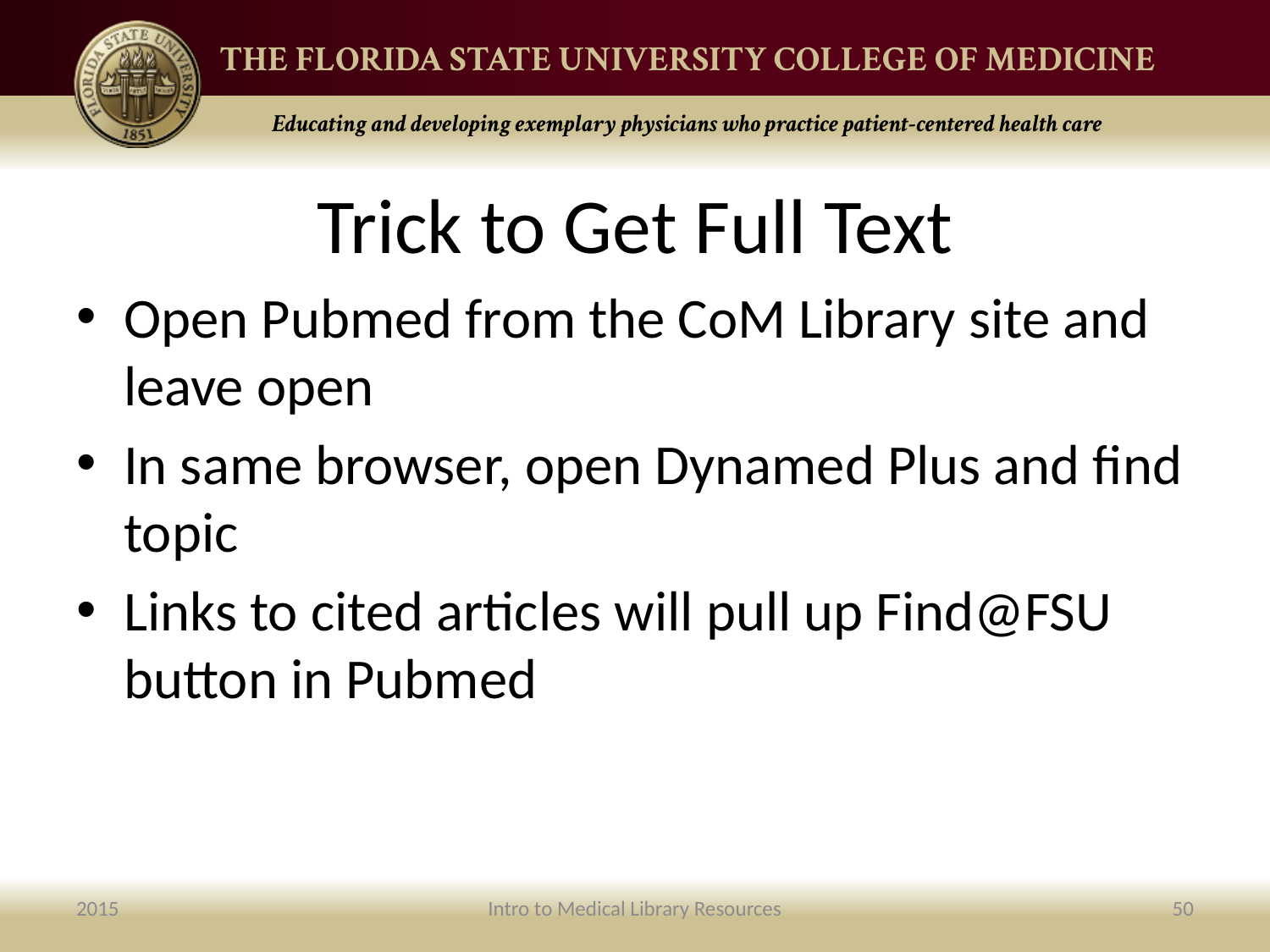

# Trick to Get Full Text
Open Pubmed from the CoM Library site and leave open
In same browser, open Dynamed Plus and find topic
Links to cited articles will pull up Find@FSU button in Pubmed
2015
Intro to Medical Library Resources
50